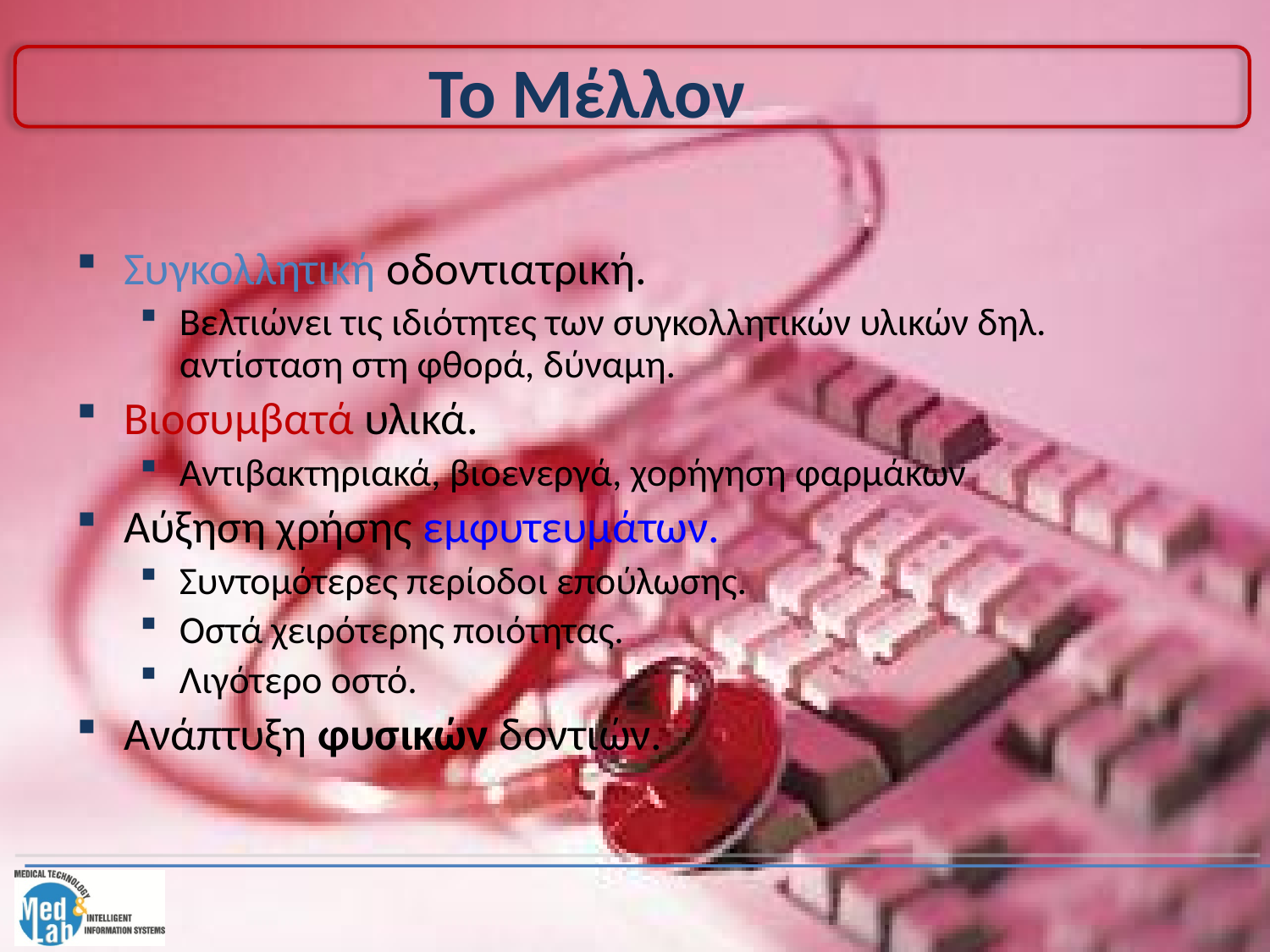

# Το Μέλλον

Συγκολλητική οδοντιατρική.
Βελτιώνει τις ιδιότητες των συγκολλητικών υλικών δηλ. αντίσταση στη φθορά, δύναμη.
Βιοσυμβατά υλικά.
Αντιβακτηριακά, βιοενεργά, χορήγηση φαρμάκων
Αύξηση χρήσης εμφυτευμάτων.
Συντομότερες περίοδοι επούλωσης.
Οστά χειρότερης ποιότητας.
Λιγότερο οστό.
Ανάπτυξη φυσικών δοντιών.